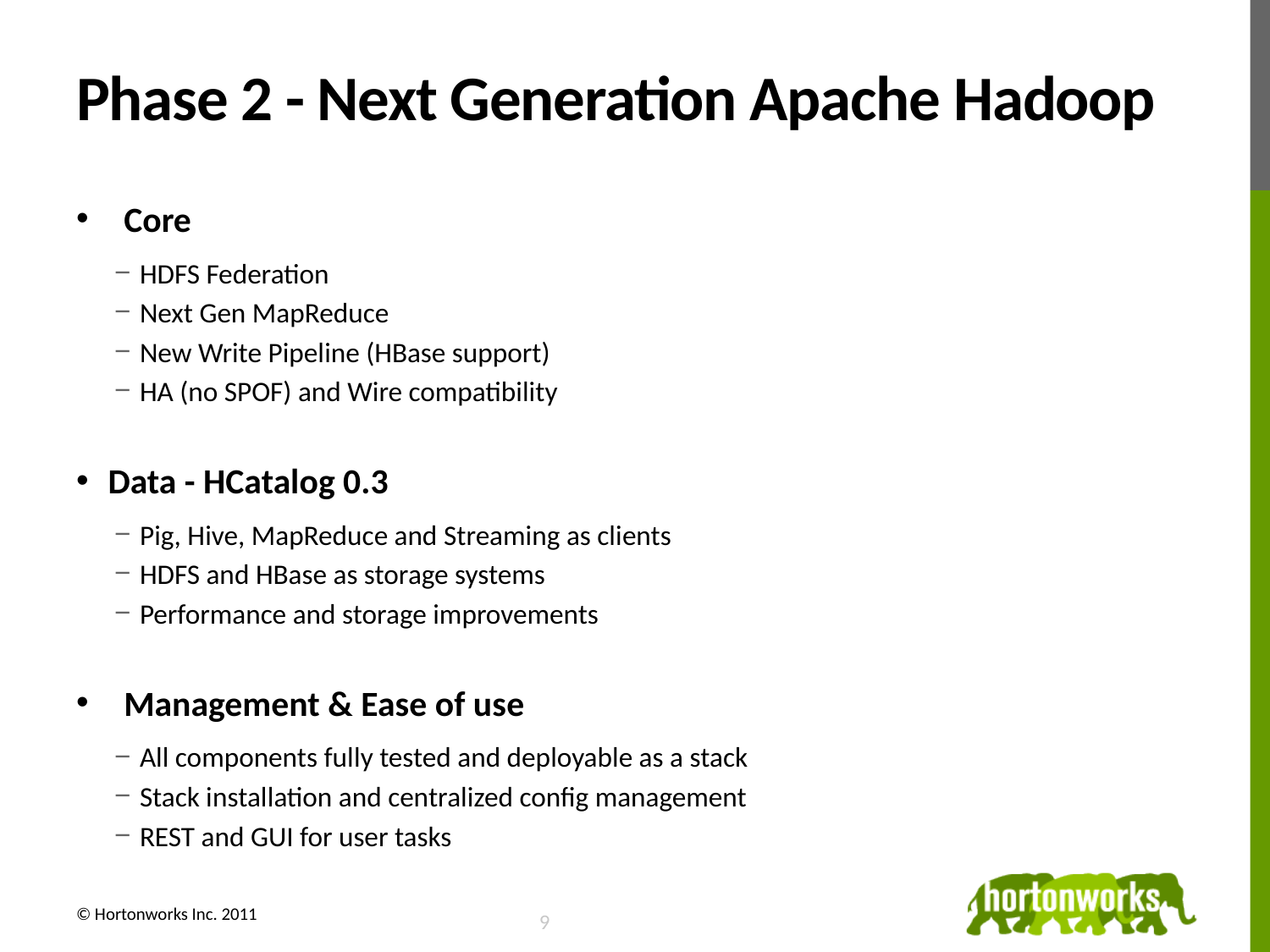

# Phase 2 - Next Generation Apache Hadoop
Core
HDFS Federation
Next Gen MapReduce
New Write Pipeline (HBase support)
HA (no SPOF) and Wire compatibility

Data - HCatalog 0.3
Pig, Hive, MapReduce and Streaming as clients
HDFS and HBase as storage systems
Performance and storage improvements

Management & Ease of use
All components fully tested and deployable as a stack
Stack installation and centralized config management
REST and GUI for user tasks
© Hortonworks Inc. 2011
9